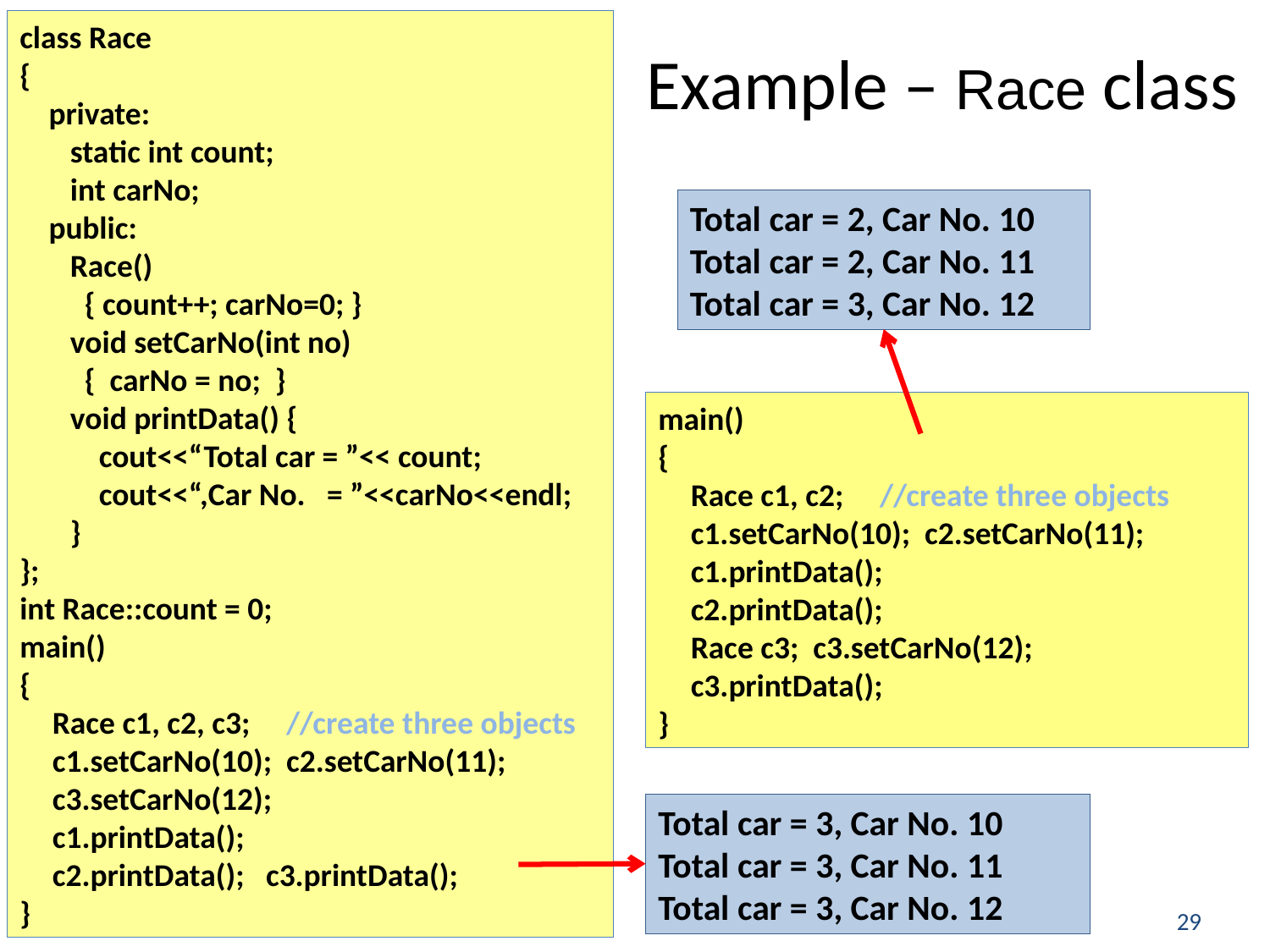

class Race
{
    private:
       static int count;
       int carNo;
    public:
       Race()
         { count++; carNo=0; }
       void setCarNo(int no)
         {  carNo = no;  }
       void printData() {
           cout<<“Total car = ”<< count;
           cout<<“,Car No.   = ”<<carNo<<endl;
       }
};
int Race::count = 0;
main()
{
Race c1, c2, c3;     //create three objects
c1.setCarNo(10);  c2.setCarNo(11);
c3.setCarNo(12);
c1.printData();
c2.printData();   c3.printData();
}
# Example – Race class
Total car = 2, Car No. 10
Total car = 2, Car No. 11
Total car = 3, Car No. 12
main()
{
Race c1, c2;     //create three objects
c1.setCarNo(10);  c2.setCarNo(11);
c1.printData();
c2.printData();
Race c3;  c3.setCarNo(12);  c3.printData();
}
Total car = 3, Car No. 10
Total car = 3, Car No. 11
Total car = 3, Car No. 12